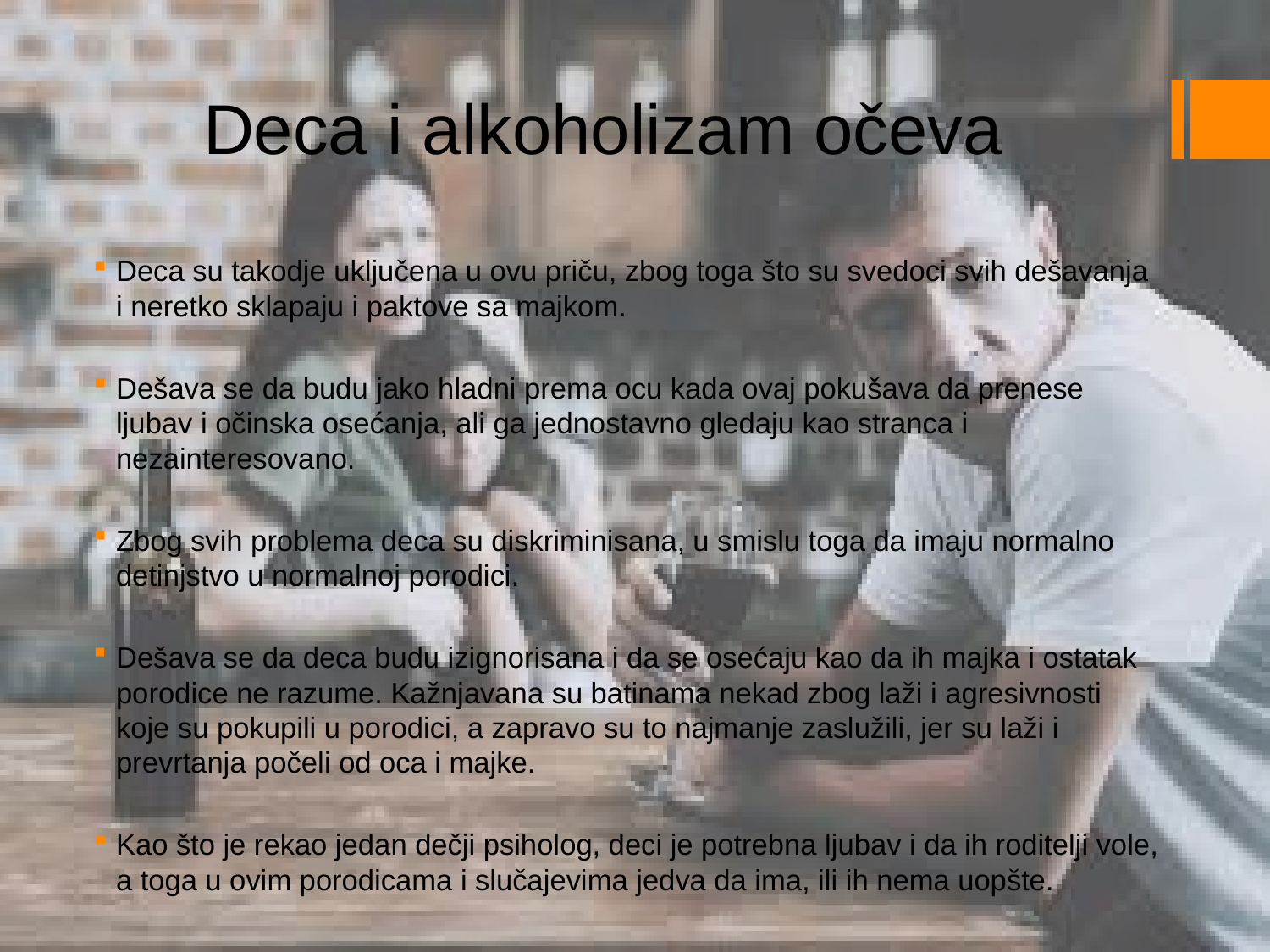

# Deca i alkoholizam očeva
Deca su takodje uključena u ovu priču, zbog toga što su svedoci svih dešavanja i neretko sklapaju i paktove sa majkom.

Dešava se da budu jako hladni prema ocu kada ovaj pokušava da prenese ljubav i očinska osećanja, ali ga jednostavno gledaju kao stranca i nezainteresovano.

Zbog svih problema deca su diskriminisana, u smislu toga da imaju normalno detinjstvo u normalnoj porodici.

Dešava se da deca budu izignorisana i da se osećaju kao da ih majka i ostatak porodice ne razume. Kažnjavana su batinama nekad zbog laži i agresivnosti koje su pokupili u porodici, a zapravo su to najmanje zaslužili, jer su laži i prevrtanja počeli od oca i majke.

Kao što je rekao jedan dečji psiholog, deci je potrebna ljubav i da ih roditelji vole, a toga u ovim porodicama i slučajevima jedva da ima, ili ih nema uopšte.